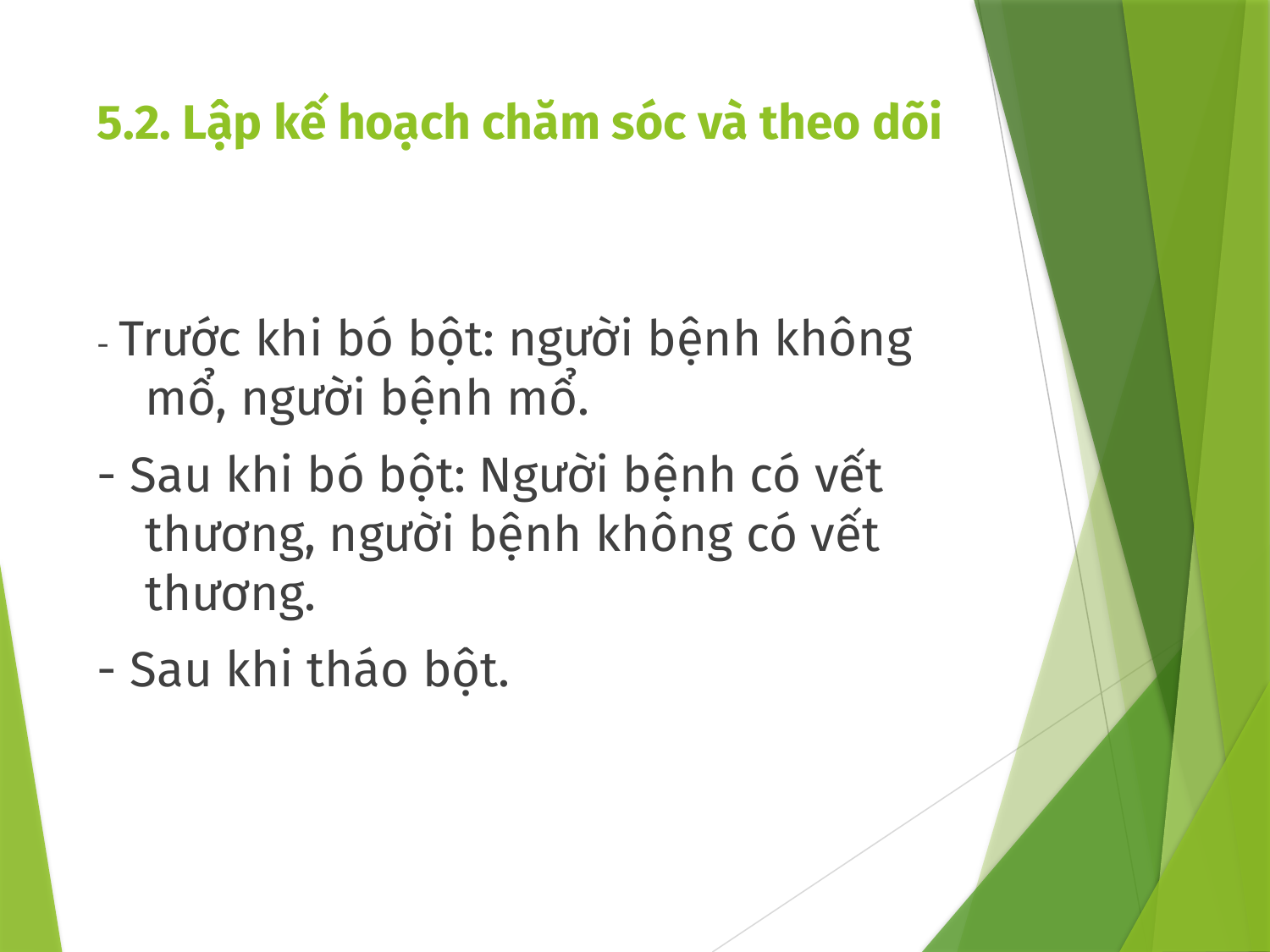

# 5.2. Lập kế hoạch chăm sóc và theo dõi
- Trước khi bó bột: người bệnh không mổ, người bệnh mổ.
- Sau khi bó bột: Người bệnh có vết thương, người bệnh không có vết thương.
- Sau khi tháo bột.